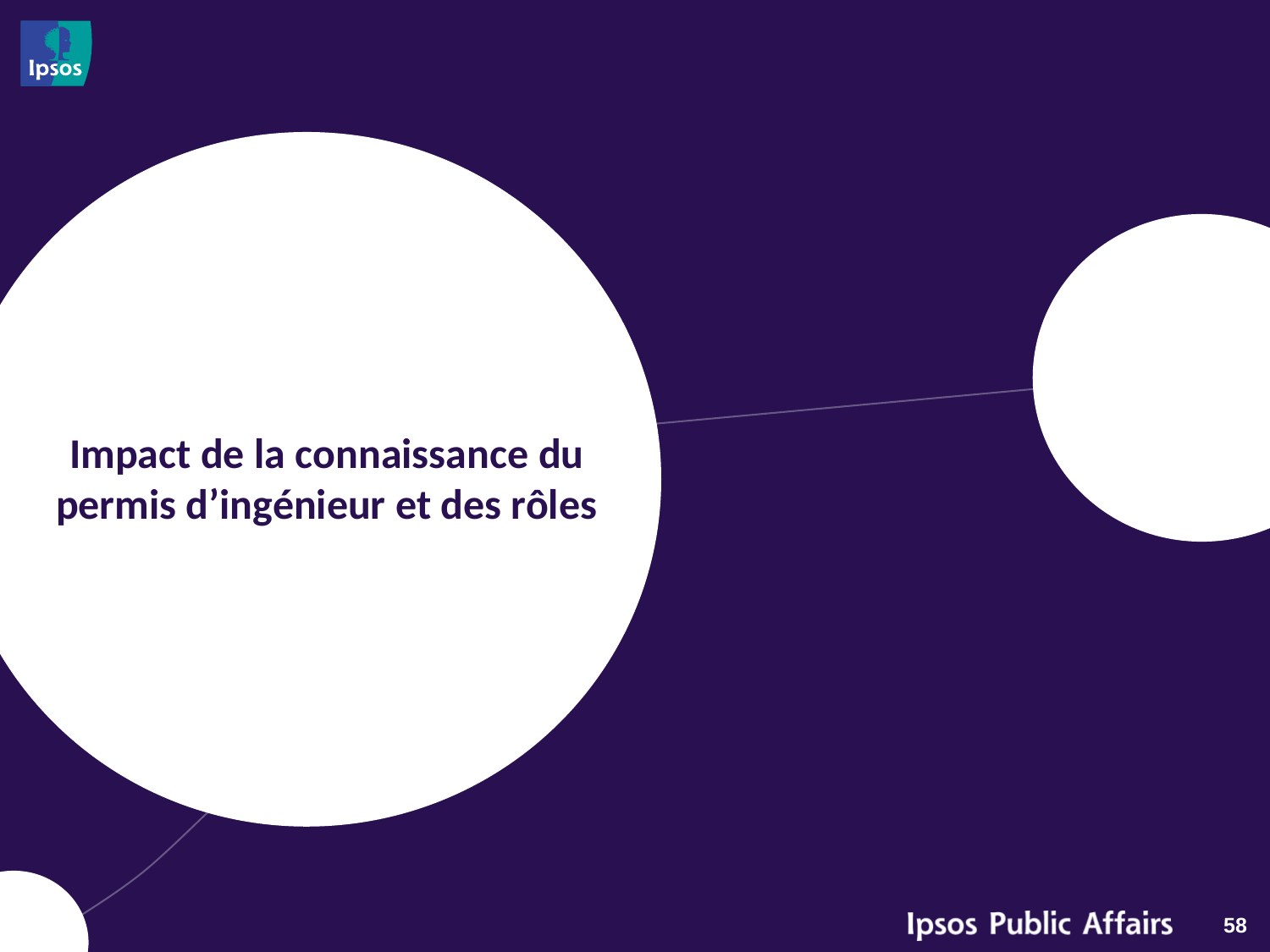

# Impact de la connaissance du permis d’ingénieur et des rôles
58